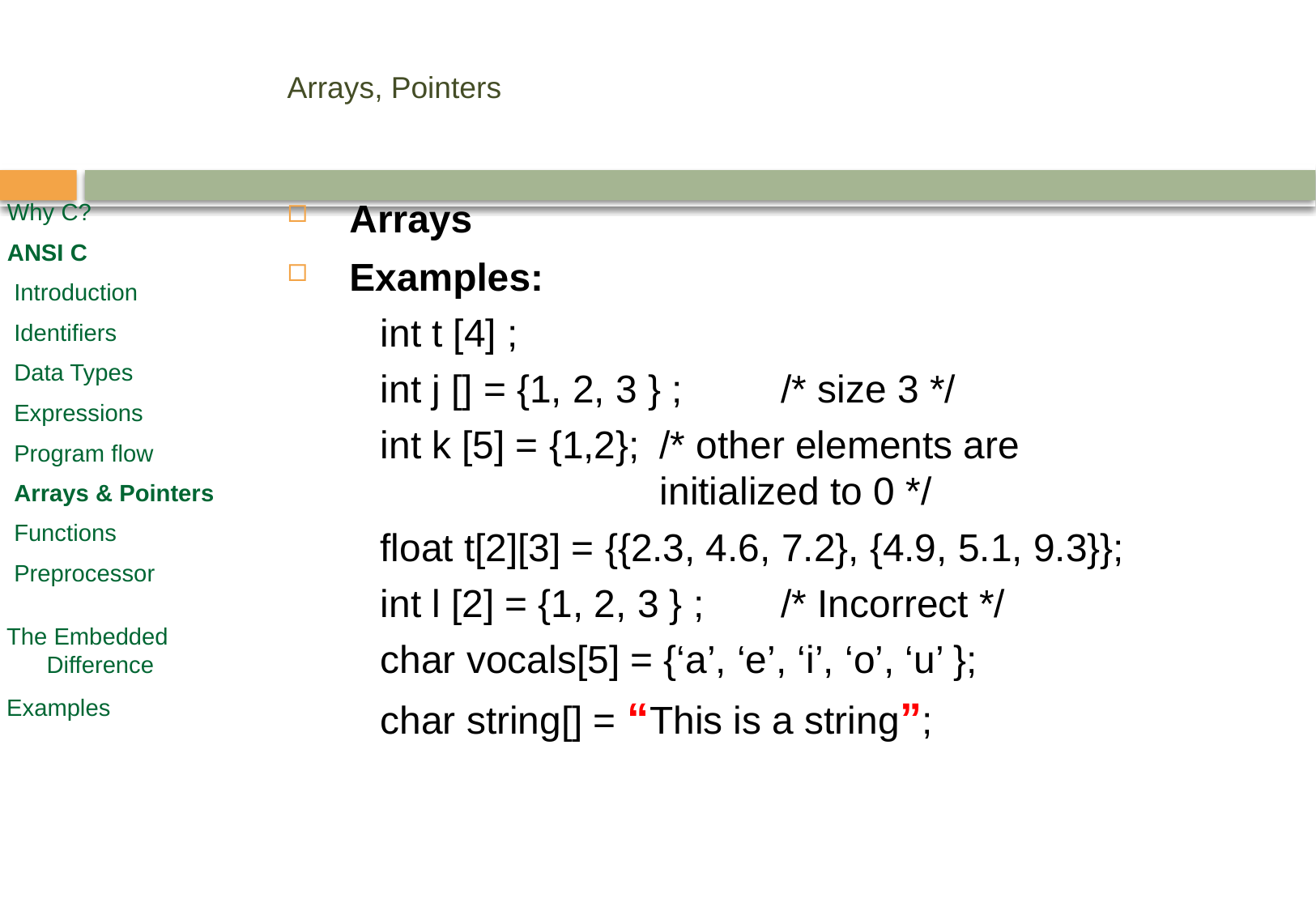

# Arrays, Pointers
Arrays
Examples:
int t [4] ;
int j [] = {1, 2, 3 } ; 	/* size 3 */
int k [5] = {1,2}; 	/* other elements are 				initialized to 0 */
float t[2][3] = {{2.3, 4.6, 7.2}, {4.9, 5.1, 9.3}};
int l [2] = {1, 2, 3 } ; 	/* Incorrect */
char vocals[5] = {‘a’, ‘e’, ‘i’, ‘o’, ‘u’ };
char string[] = “This is a string”;

Why C?
ANSI C
 Introduction
 Identifiers
 Data Types
 Expressions
 Program flow
 Arrays & Pointers
 Functions
 Preprocessor
 The Embedded
       Difference
 Examples